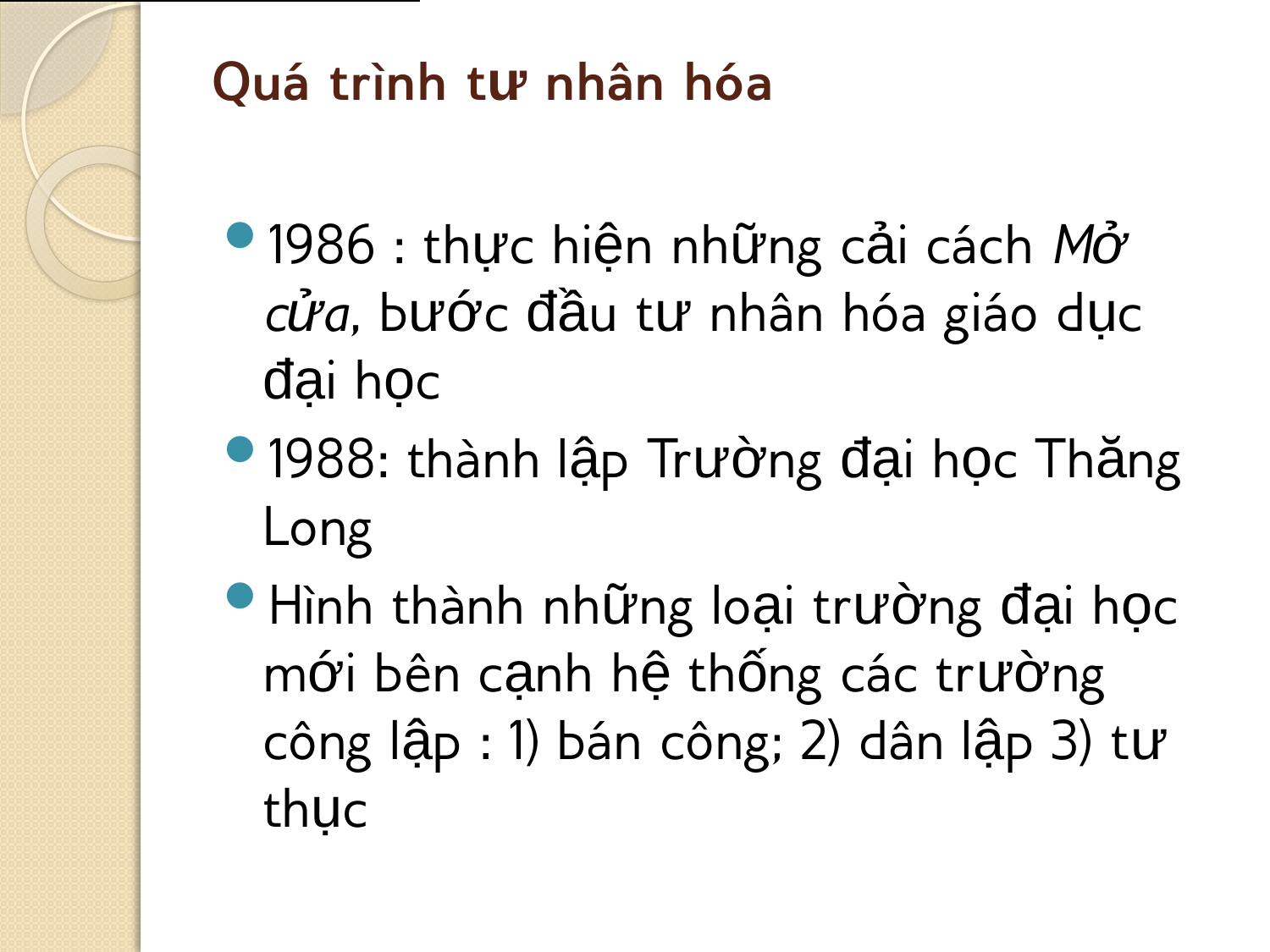

new types of universities beside the public ones: 1) semi-public institutes (ba cong); 2) people founded institutes (dan lap) and 3) private institutes (tu lap)[1].

# Quá trình tư nhân hóa
1986 : thực hiện những cải cách Mở cửa, bước đầu tư nhân hóa giáo dục đại học
1988: thành lập Trường đại học Thăng Long
Hình thành những loại trường đại học mới bên cạnh hệ thống các trường công lập : 1) bán công; 2) dân lập 3) tư thục